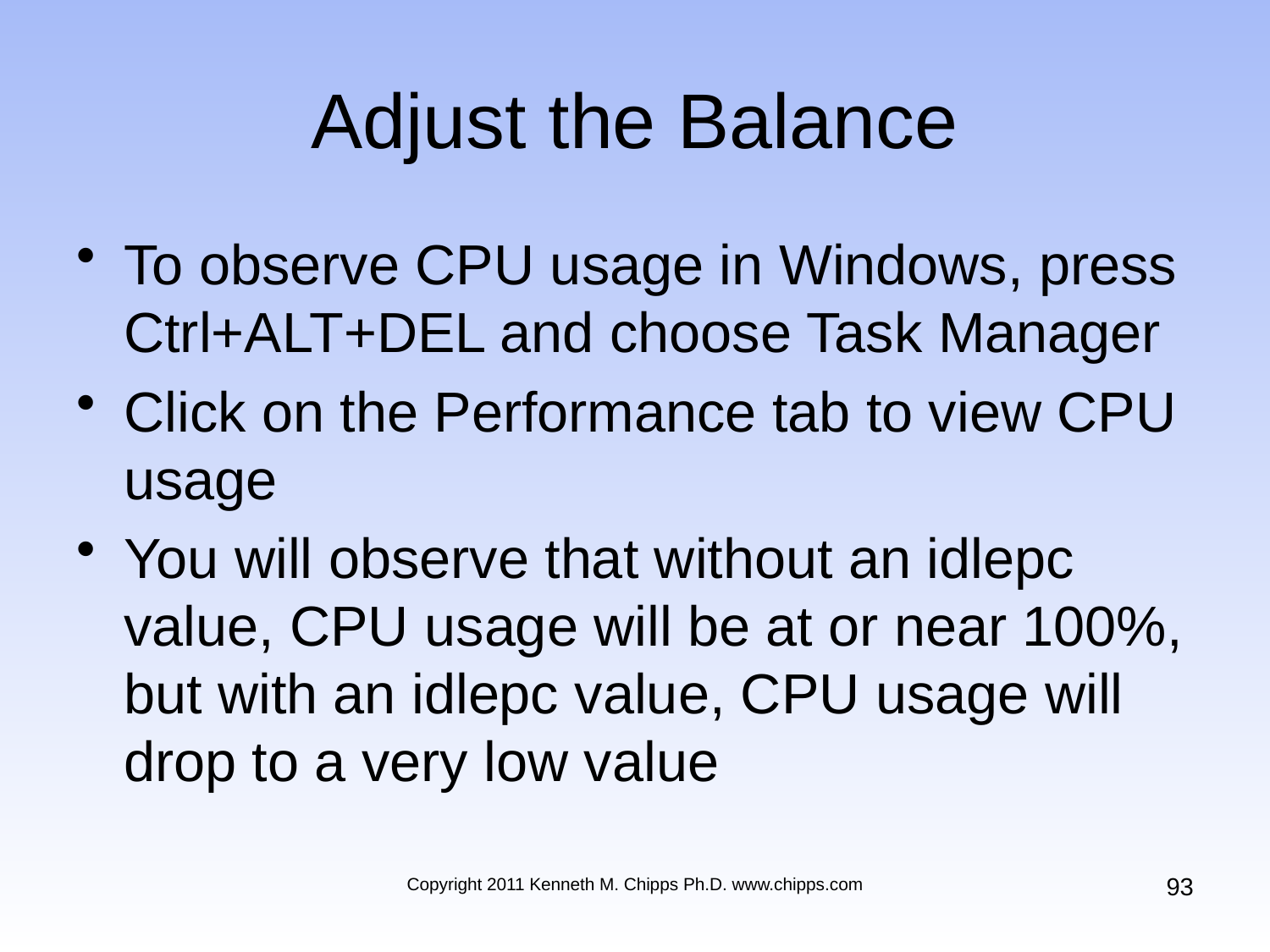

# Adjust the Balance
To observe CPU usage in Windows, press Ctrl+ALT+DEL and choose Task Manager
Click on the Performance tab to view CPU usage
You will observe that without an idlepc value, CPU usage will be at or near 100%, but with an idlepc value, CPU usage will drop to a very low value
93
Copyright 2011 Kenneth M. Chipps Ph.D. www.chipps.com